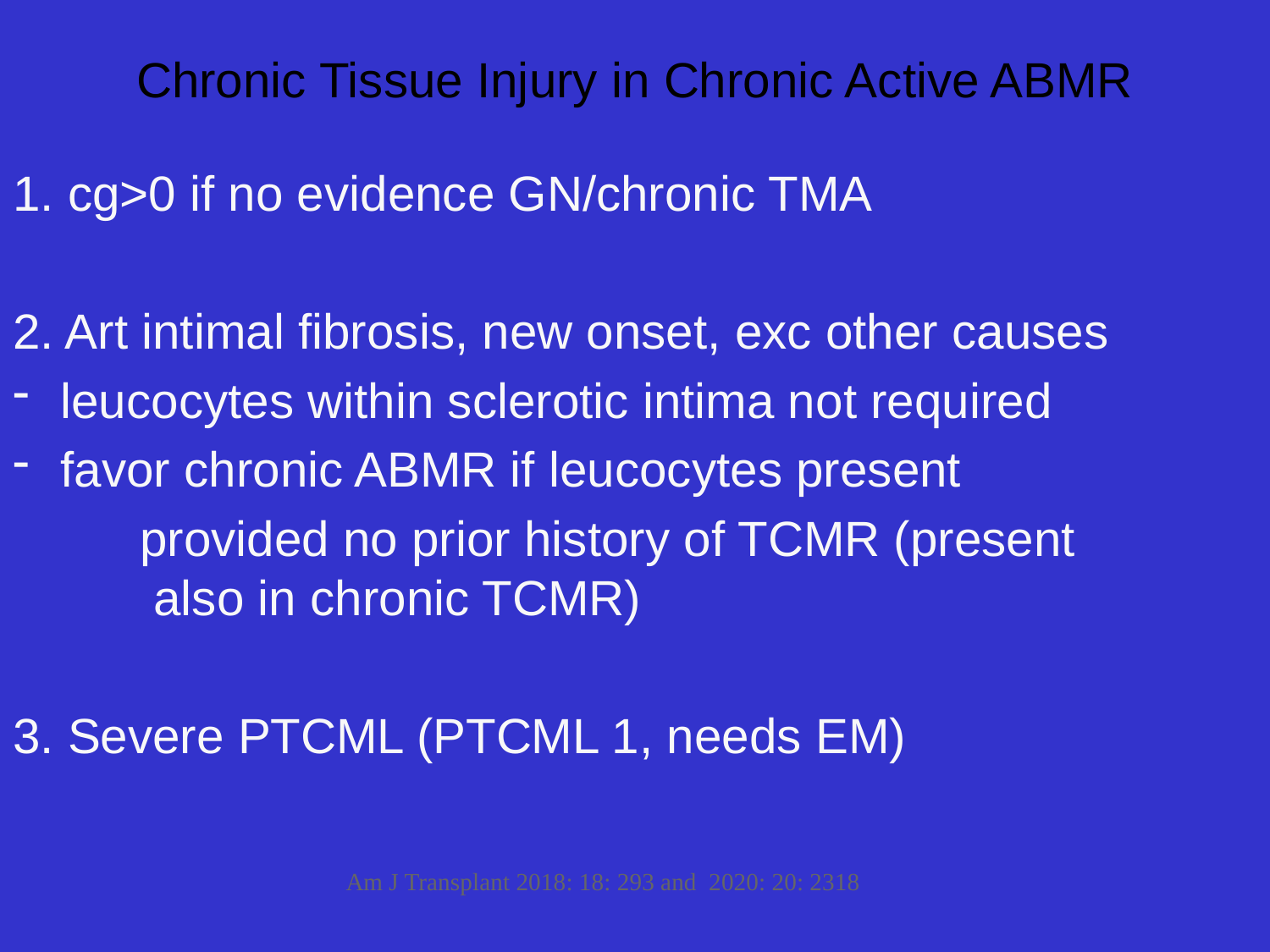

# Chronic Tissue Injury in Chronic Active ABMR
1. cg>0 if no evidence GN/chronic TMA

2. Art intimal fibrosis, new onset, exc other causes
leucocytes within sclerotic intima not required
favor chronic ABMR if leucocytes present
	provided no prior history of TCMR (present	 also in chronic TCMR)

3. Severe PTCML (PTCML 1, needs EM)

Am J Transplant 2018: 18: 293 and  2020: 20: 2318